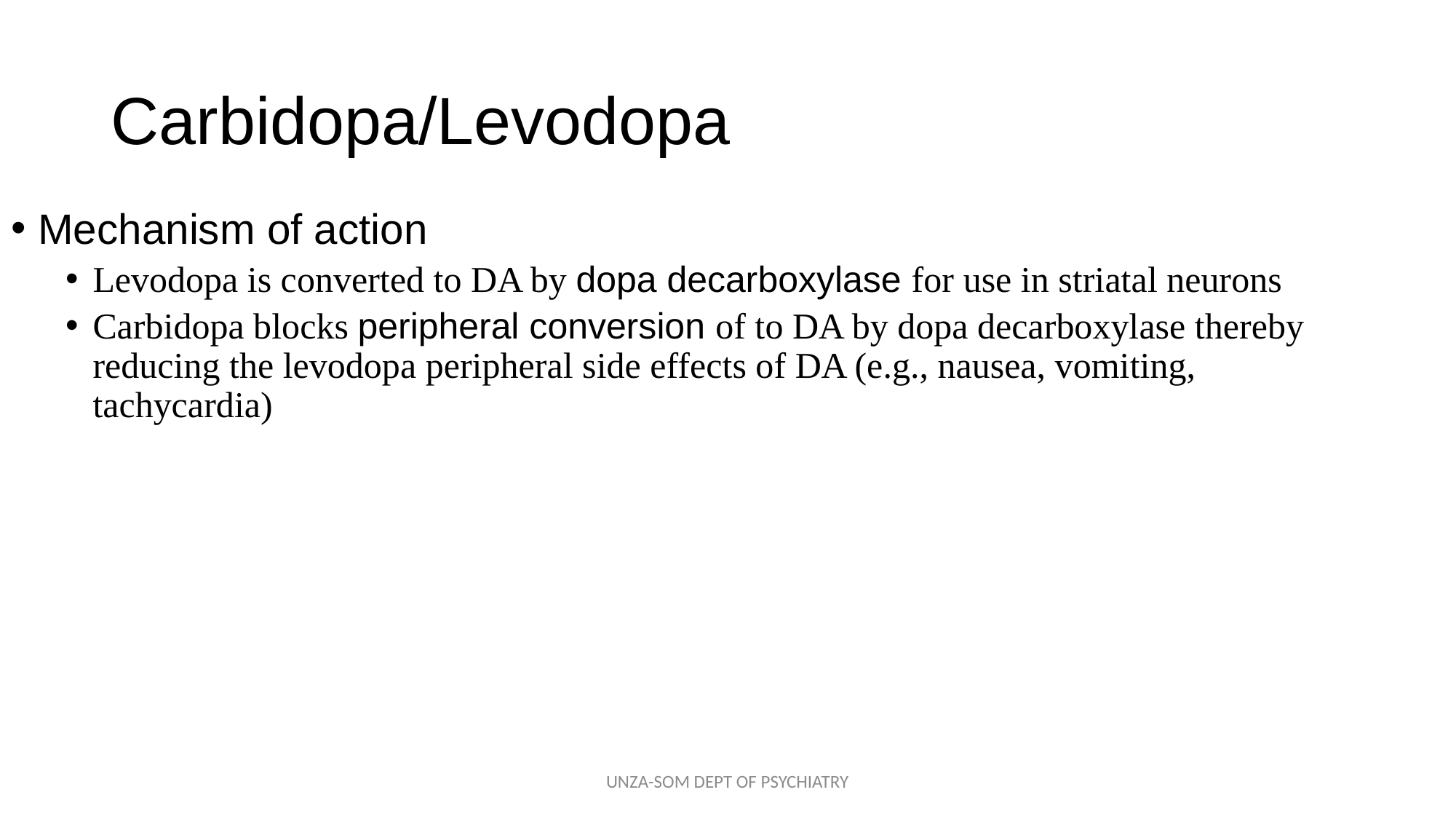

# Carbidopa/Levodopa
Mechanism of action
Levodopa is converted to DA by dopa decarboxylase for use in striatal neurons
Carbidopa blocks peripheral conversion of to DA by dopa decarboxylase thereby reducing the levodopa peripheral side effects of DA (e.g., nausea, vomiting, tachycardia)
UNZA-SOM DEPT OF PSYCHIATRY